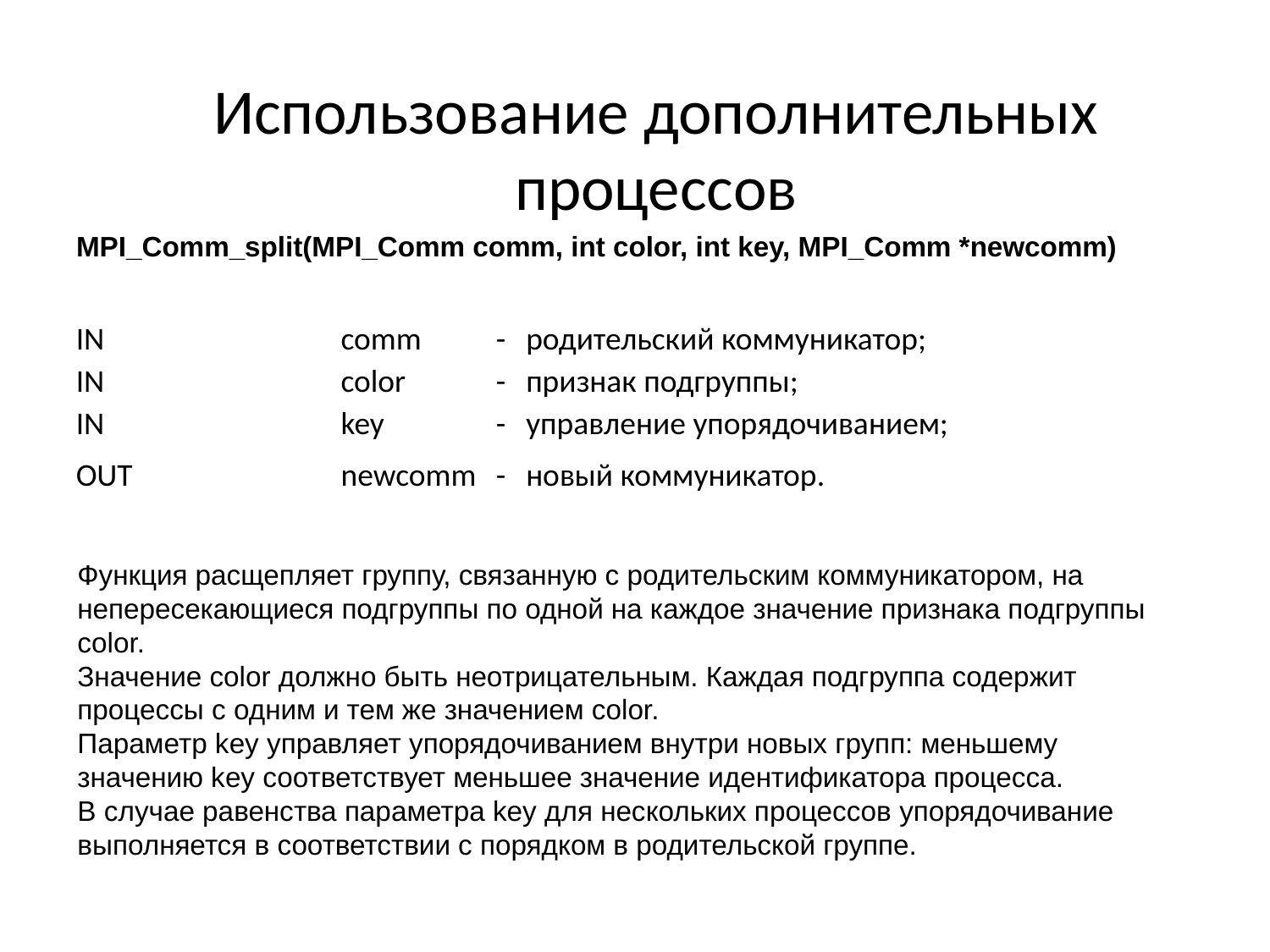

Использование дополнительных процессов
MPI_Comm_split(MPI_Comm comm, int color, int key, MPI_Comm *newcomm)

| IN | comm | - | родительский коммуникатор; |
| --- | --- | --- | --- |
| IN | color | - | признак подгруппы; |
| IN | key | - | управление упорядочиванием; |
| OUT | newcomm | - | новый коммуникатор. |
Функция расщепляет группу, связанную с родительским коммуникатором, на непересекающиеся подгруппы по одной на каждое значение признака подгруппы color.
Значение color должно быть неотрицательным. Каждая подгруппа содержит процессы с одним и тем же значением color.
Параметр key управляет упорядочиванием внутри новых групп: меньшему значению key соответствует меньшее значение идентификатора процесса.
В случае равенства параметра key для нескольких процессов упорядочивание выполняется в соответствии с порядком в родительской группе.